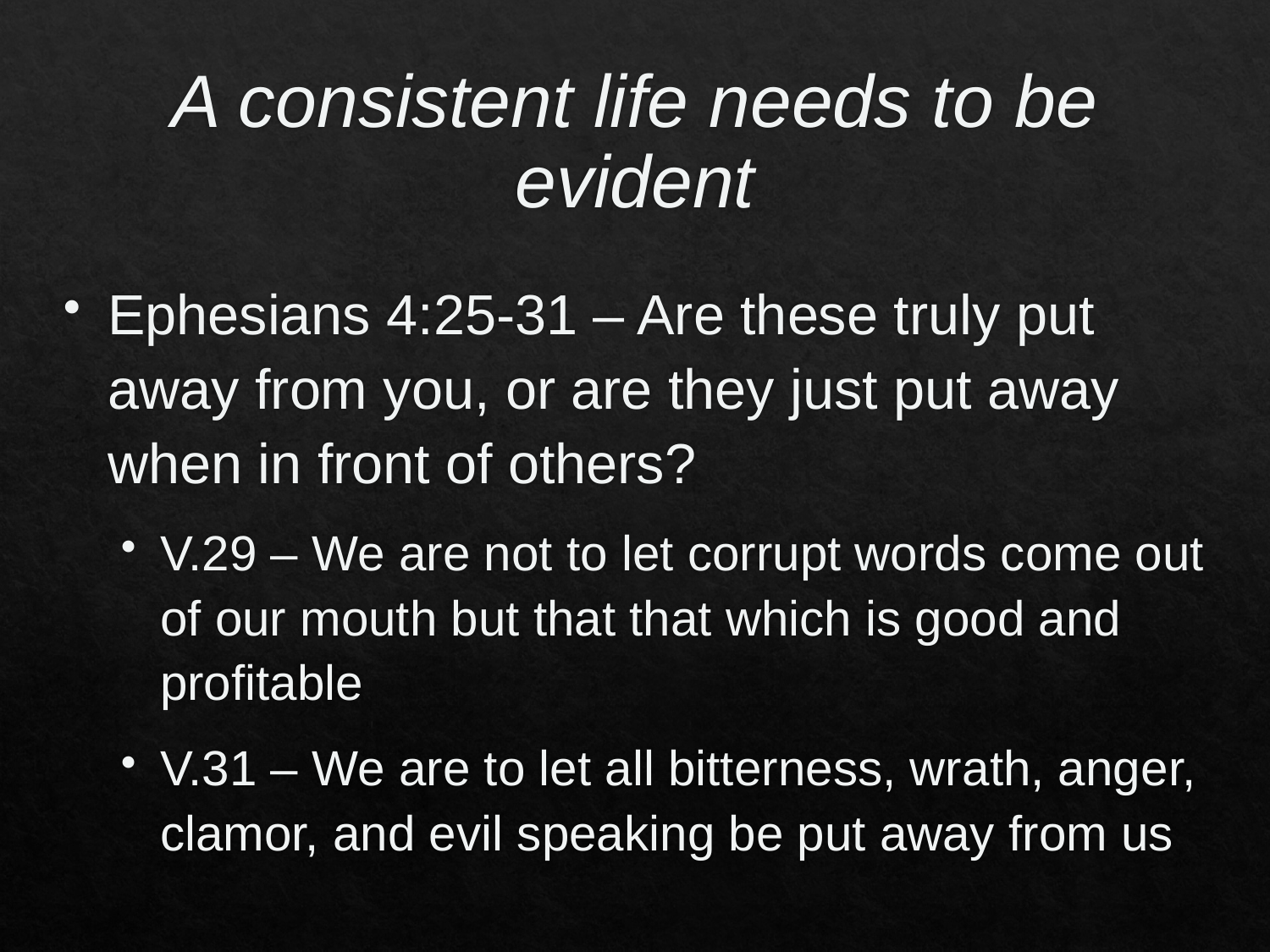

# A consistent life needs to be evident
Ephesians 4:25-31 – Are these truly put away from you, or are they just put away when in front of others?
V.29 – We are not to let corrupt words come out of our mouth but that that which is good and profitable
V.31 – We are to let all bitterness, wrath, anger, clamor, and evil speaking be put away from us